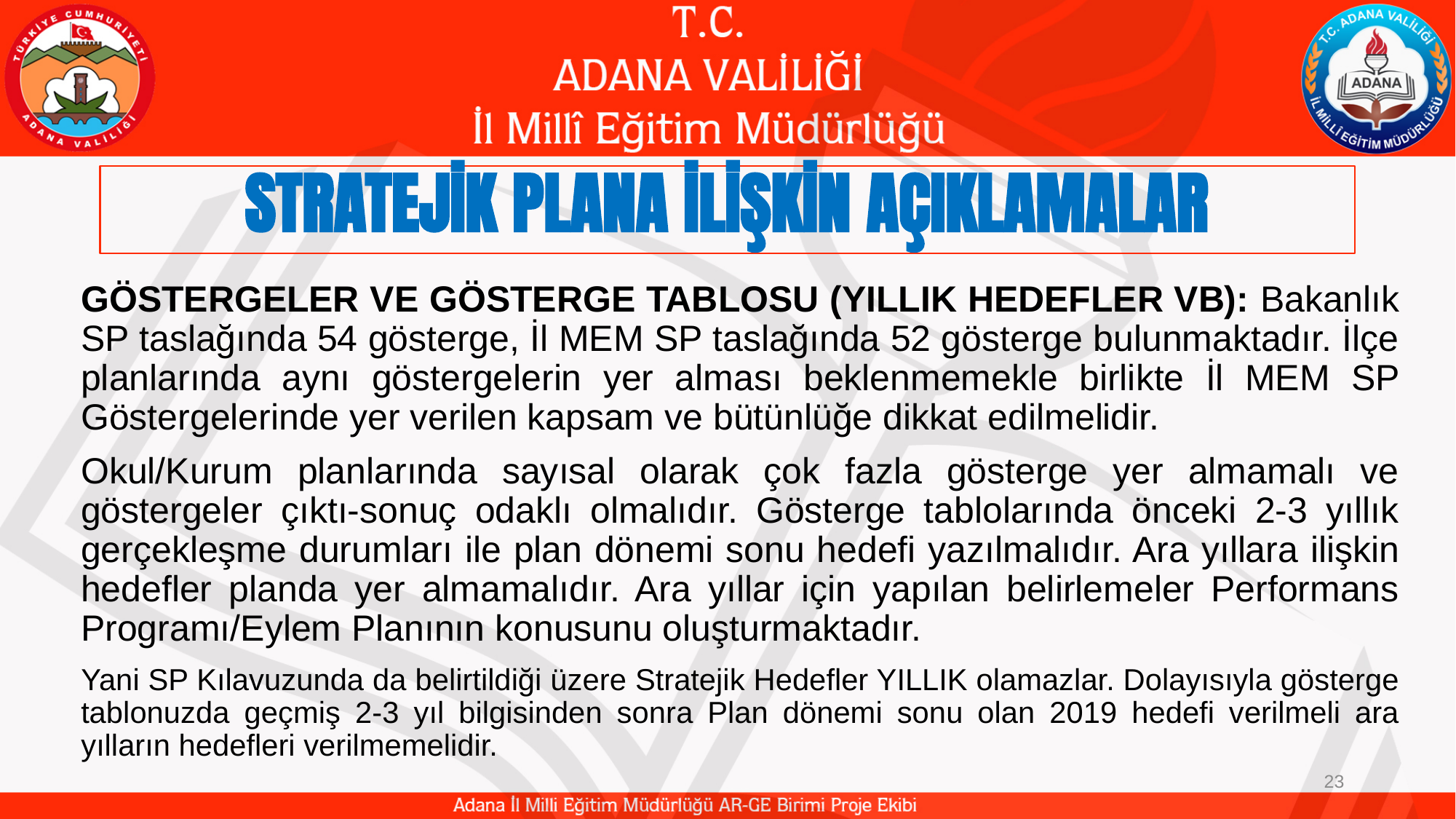

# STRATEJİK PLANA İLİŞKİN AÇIKLAMALAR
GÖSTERGELER VE GÖSTERGE TABLOSU (YILLIK HEDEFLER VB): Bakanlık SP taslağında 54 gösterge, İl MEM SP taslağında 52 gösterge bulunmaktadır. İlçe planlarında aynı göstergelerin yer alması beklenmemekle birlikte İl MEM SP Göstergelerinde yer verilen kapsam ve bütünlüğe dikkat edilmelidir.
Okul/Kurum planlarında sayısal olarak çok fazla gösterge yer almamalı ve göstergeler çıktı-sonuç odaklı olmalıdır. Gösterge tablolarında önceki 2-3 yıllık gerçekleşme durumları ile plan dönemi sonu hedefi yazılmalıdır. Ara yıllara ilişkin hedefler planda yer almamalıdır. Ara yıllar için yapılan belirlemeler Performans Programı/Eylem Planının konusunu oluşturmaktadır.
Yani SP Kılavuzunda da belirtildiği üzere Stratejik Hedefler YILLIK olamazlar. Dolayısıyla gösterge tablonuzda geçmiş 2-3 yıl bilgisinden sonra Plan dönemi sonu olan 2019 hedefi verilmeli ara yılların hedefleri verilmemelidir.
23